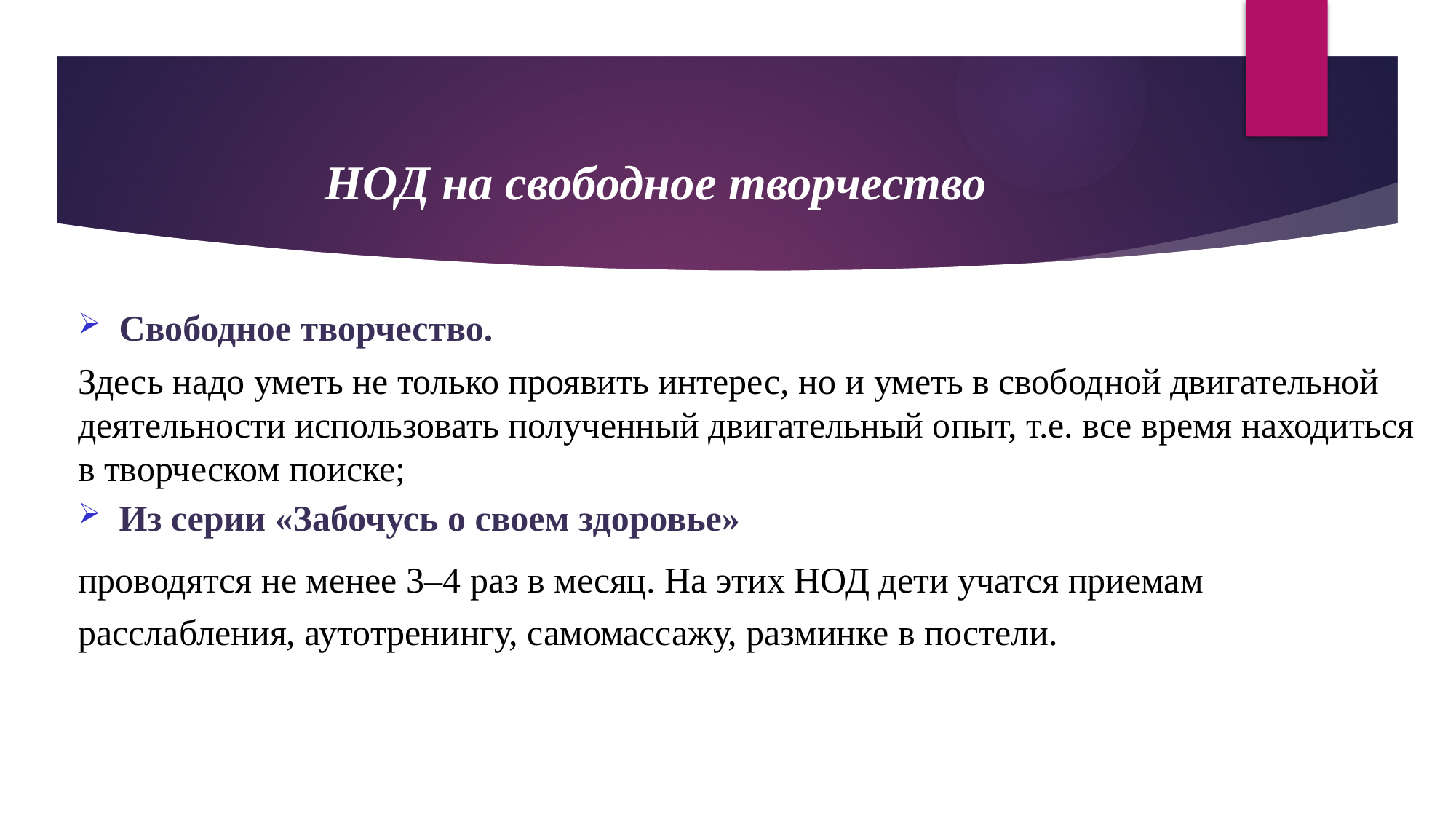

НОД на свободное творчество
Свободное творчество.
Здесь надо уметь не только проявить интерес, но и уметь в свободной двигательной деятельности использовать полученный двигательный опыт, т.е. все время находиться в творческом поиске;
Из серии «Забочусь о своем здоровье»
проводятся не менее 3–4 раз в месяц. На этих НОД дети учатся приемам расслабления, аутотренингу, самомассажу, разминке в постели.